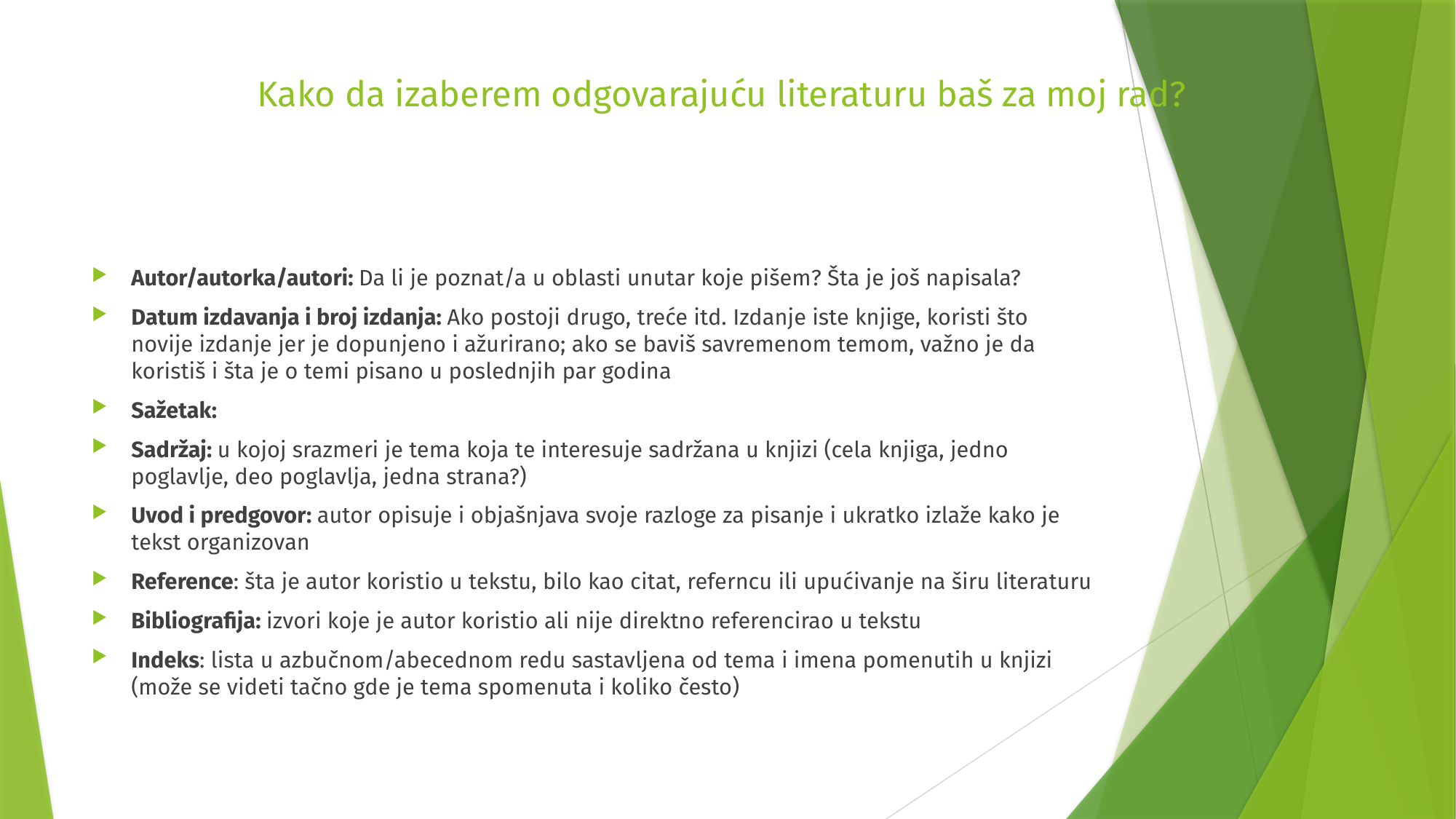

# Kako da izaberem odgovarajuću literaturu baš za moj rad?
Autor/autorka/autori: Da li je poznat/a u oblasti unutar koje pišem? Šta je još napisala?
Datum izdavanja i broj izdanja: Ako postoji drugo, treće itd. Izdanje iste knjige, koristi što novije izdanje jer je dopunjeno i ažurirano; ako se baviš savremenom temom, važno je da koristiš i šta je o temi pisano u poslednjih par godina
Sažetak:
Sadržaj: u kojoj srazmeri je tema koja te interesuje sadržana u knjizi (cela knjiga, jedno poglavlje, deo poglavlja, jedna strana?)
Uvod i predgovor: autor opisuje i objašnjava svoje razloge za pisanje i ukratko izlaže kako je tekst organizovan
Reference: šta je autor koristio u tekstu, bilo kao citat, referncu ili upućivanje na širu literaturu
Bibliografija: izvori koje je autor koristio ali nije direktno referencirao u tekstu
Indeks: lista u azbučnom/abecednom redu sastavljena od tema i imena pomenutih u knjizi (može se videti tačno gde je tema spomenuta i koliko često)